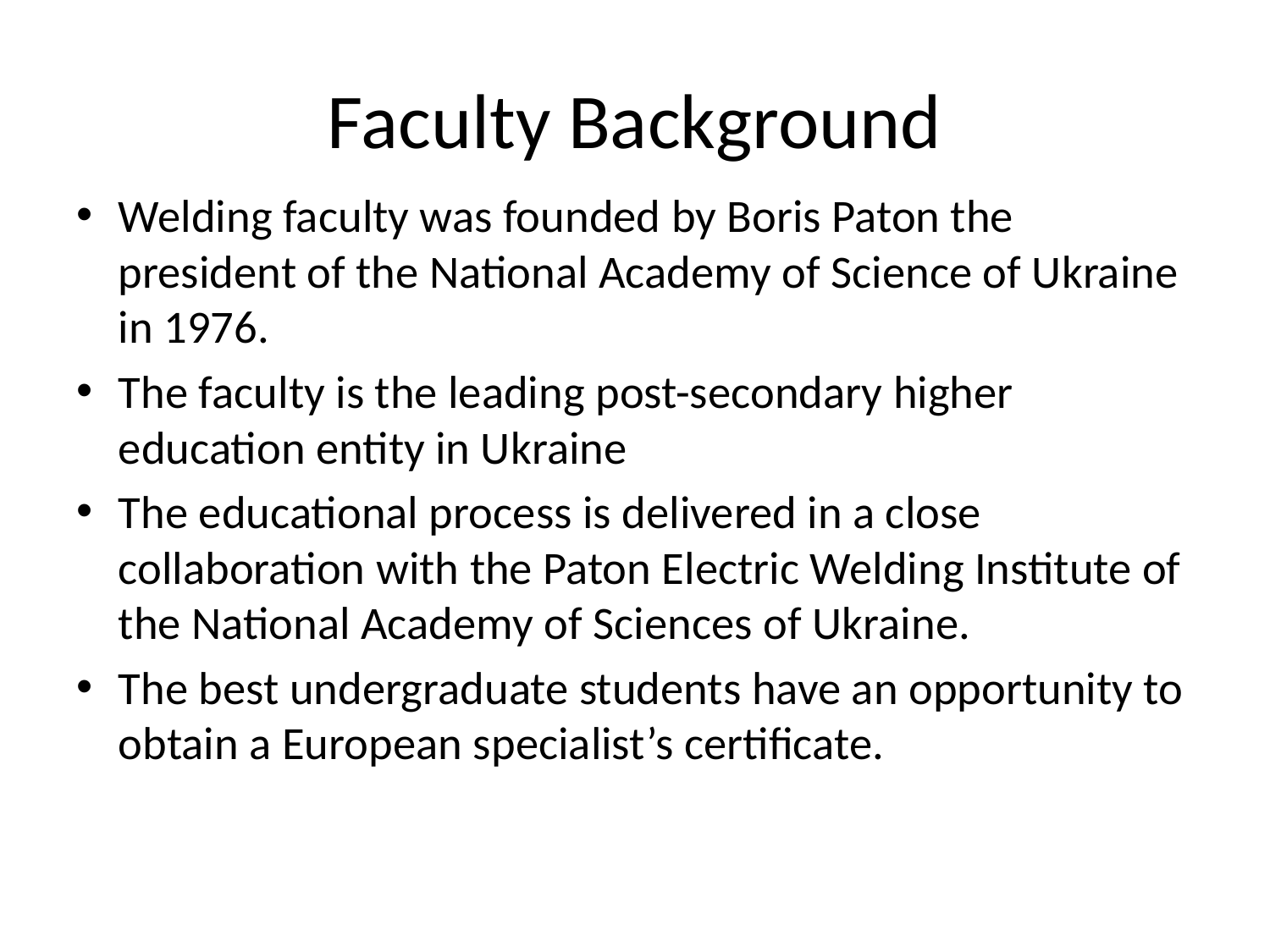

# Faculty Background
Welding faculty was founded by Boris Paton the president of the National Academy of Science of Ukraine in 1976.
The faculty is the leading post-secondary higher education entity in Ukraine
The educational process is delivered in a close collaboration with the Paton Electric Welding Institute of the National Academy of Sciences of Ukraine.
The best undergraduate students have an opportunity to obtain a European specialist’s certificate.